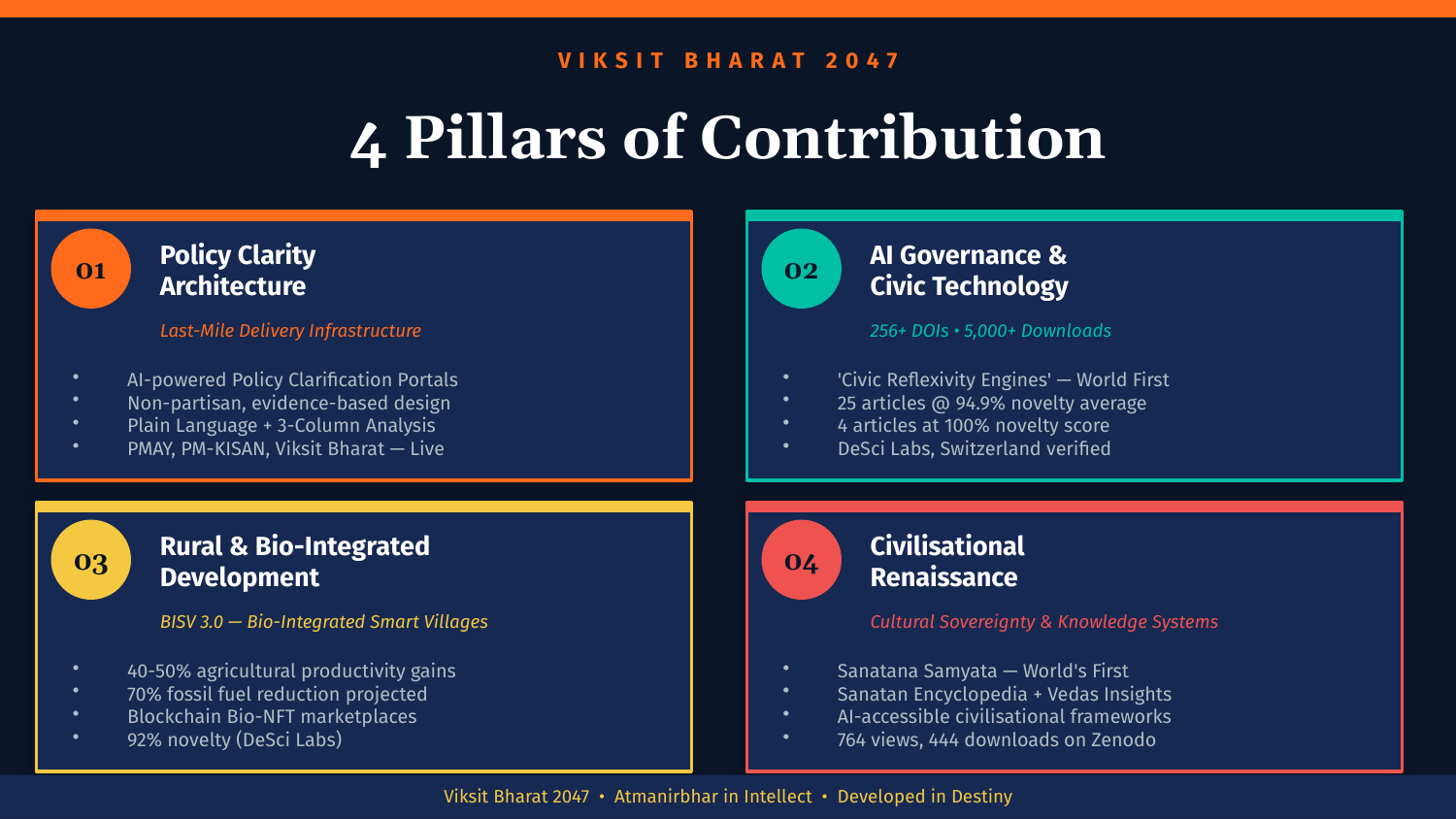

VIKSIT BHARAT 2047
4 Pillars of Contribution

Policy Clarity
Architecture
AI Governance &
Civic Technology

01

02
Last-Mile Delivery Infrastructure
256+ DOIs • 5,000+ Downloads
AI-powered Policy Clarification Portals
Non-partisan, evidence-based design
Plain Language + 3-Column Analysis
PMAY, PM-KISAN, Viksit Bharat — Live
'Civic Reflexivity Engines' — World First
25 articles @ 94.9% novelty average
4 articles at 100% novelty score
DeSci Labs, Switzerland verified

Rural & Bio-Integrated
Development
Civilisational
Renaissance

03

04
BISV 3.0 — Bio-Integrated Smart Villages
Cultural Sovereignty & Knowledge Systems
40-50% agricultural productivity gains
70% fossil fuel reduction projected
Blockchain Bio-NFT marketplaces
92% novelty (DeSci Labs)
Sanatana Samyata — World's First
Sanatan Encyclopedia + Vedas Insights
AI-accessible civilisational frameworks
764 views, 444 downloads on Zenodo

Viksit Bharat 2047  •  Atmanirbhar in Intellect  •  Developed in Destiny